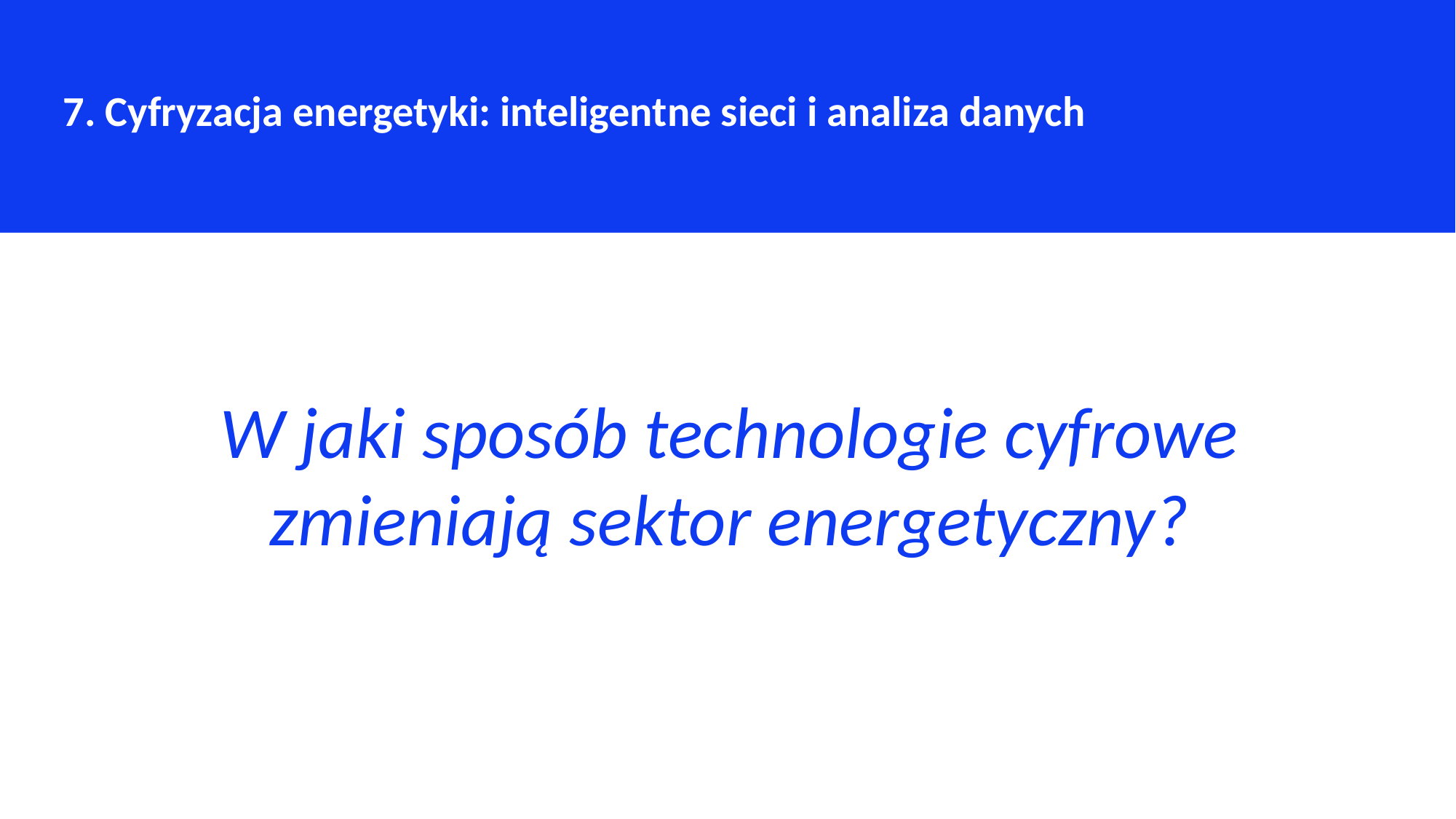

7. Cyfryzacja energetyki: inteligentne sieci i analiza danych

W jaki sposób technologie cyfrowe zmieniają sektor energetyczny?